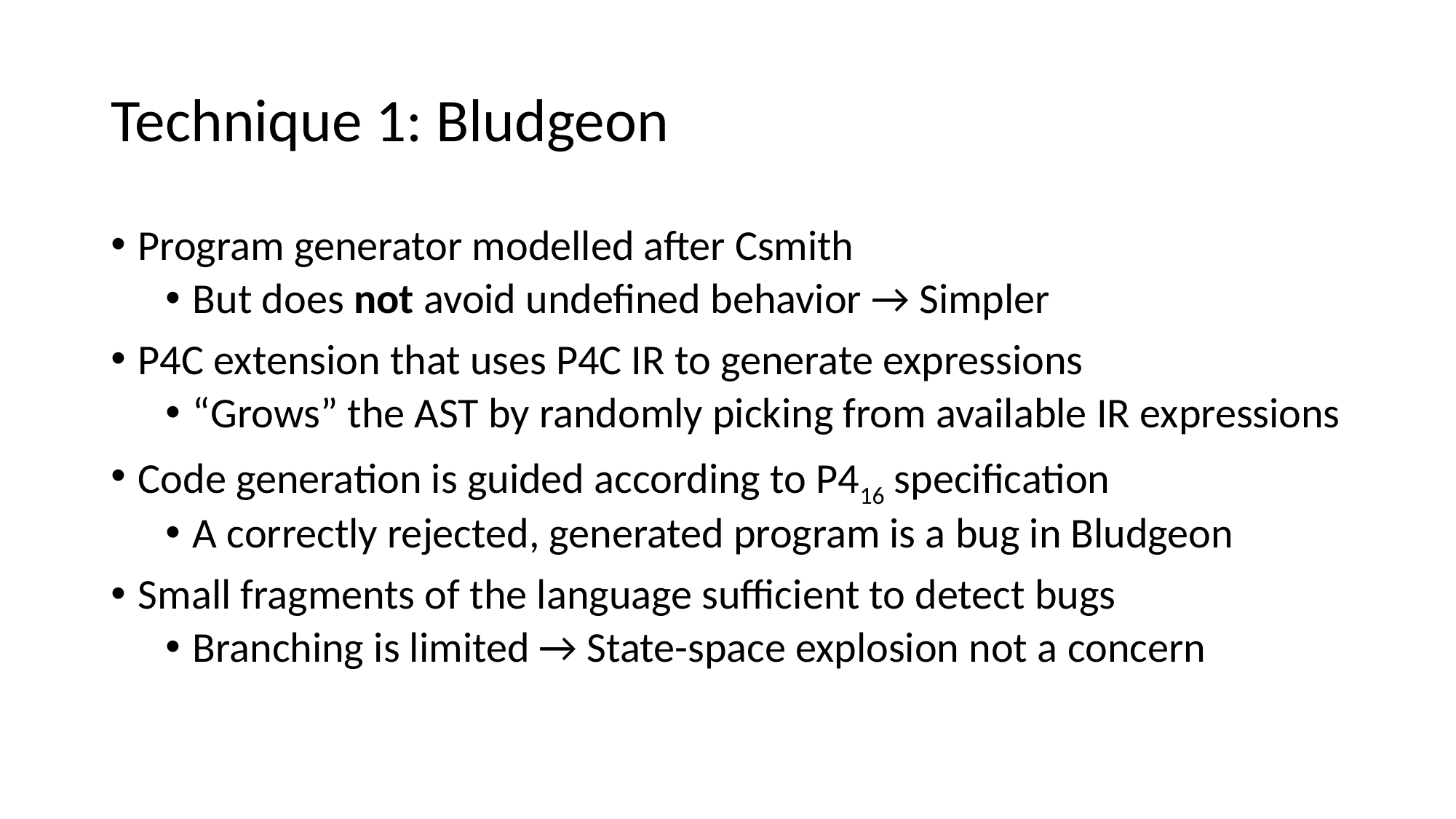

# Technique 1: Bludgeon
Program generator modelled after Csmith
But does not avoid undefined behavior → Simpler
P4C extension that uses P4C IR to generate expressions
“Grows” the AST by randomly picking from available IR expressions
Code generation is guided according to P416 specification
A correctly rejected, generated program is a bug in Bludgeon
Small fragments of the language sufficient to detect bugs
Branching is limited → State-space explosion not a concern